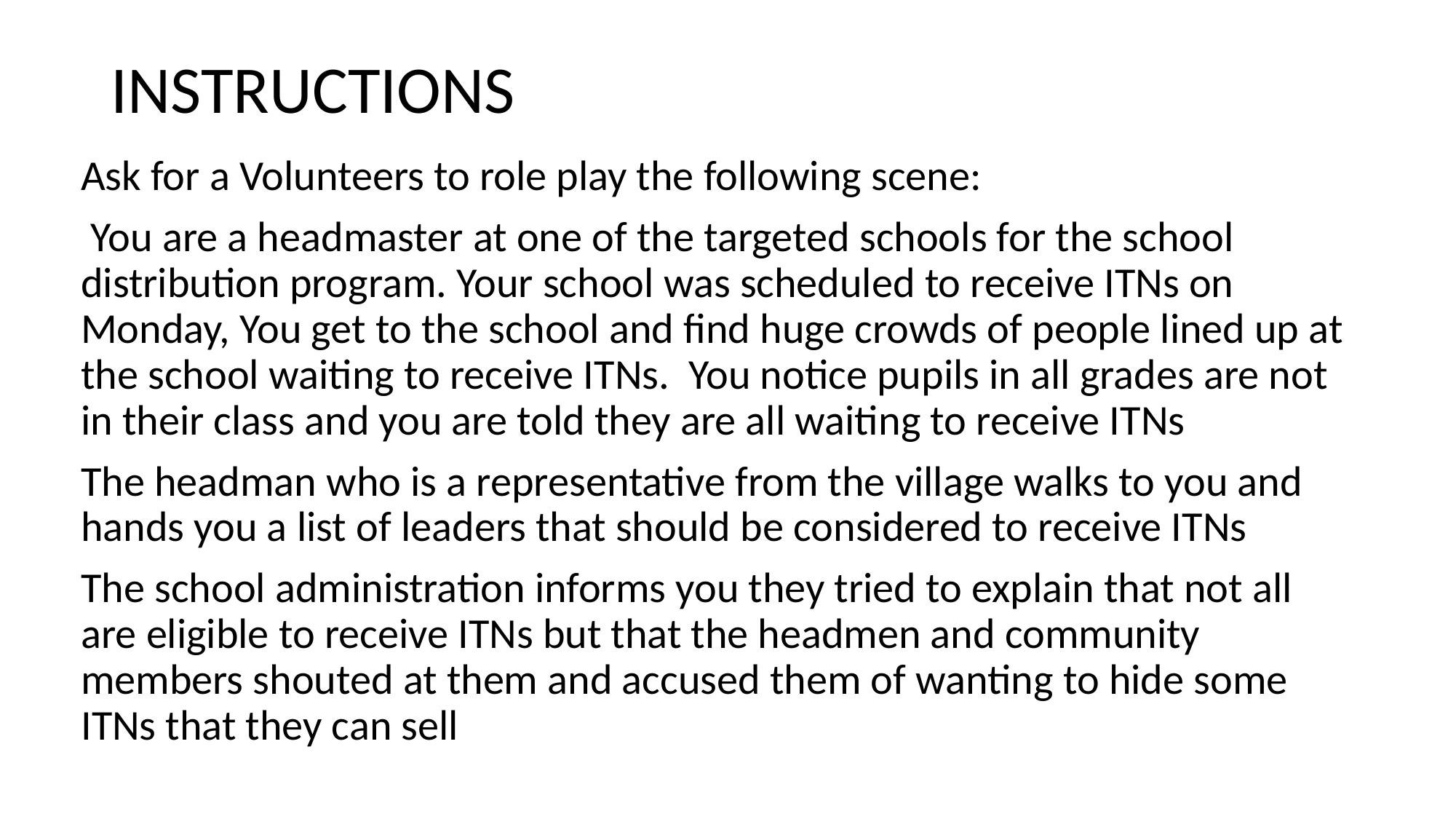

# INSTRUCTIONS
Ask for a Volunteers to role play the following scene:
 You are a headmaster at one of the targeted schools for the school distribution program. Your school was scheduled to receive ITNs on Monday, You get to the school and find huge crowds of people lined up at the school waiting to receive ITNs.  You notice pupils in all grades are not in their class and you are told they are all waiting to receive ITNs
The headman who is a representative from the village walks to you and hands you a list of leaders that should be considered to receive ITNs
The school administration informs you they tried to explain that not all are eligible to receive ITNs but that the headmen and community members shouted at them and accused them of wanting to hide some ITNs that they can sell